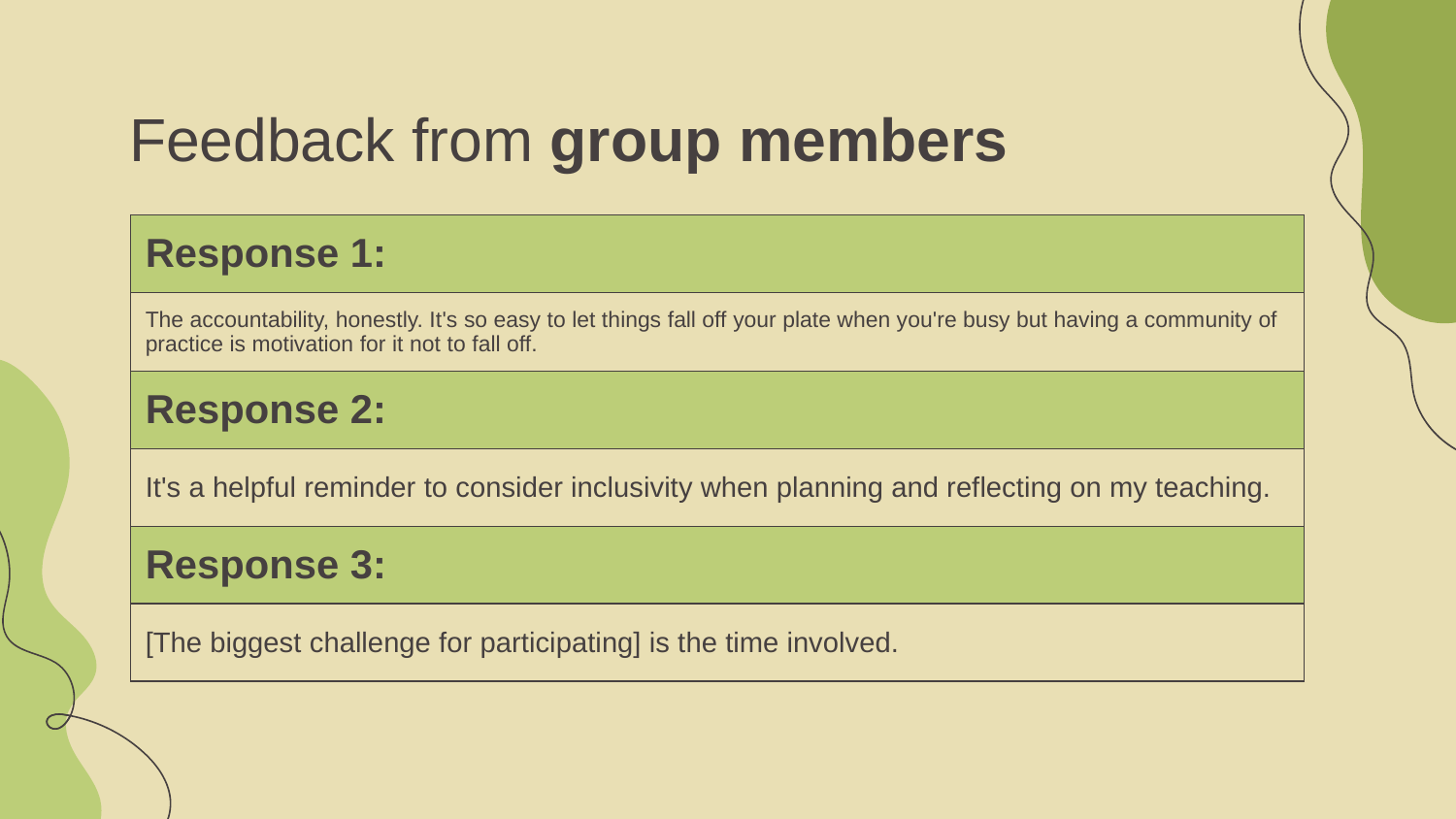

# Feedback from group members
| Response 1: |
| --- |
| The accountability, honestly. It's so easy to let things fall off your plate when you're busy but having a community of practice is motivation for it not to fall off. |
| Response 2: |
| It's a helpful reminder to consider inclusivity when planning and reflecting on my teaching. |
| Response 3: |
| [The biggest challenge for participating] is the time involved. |